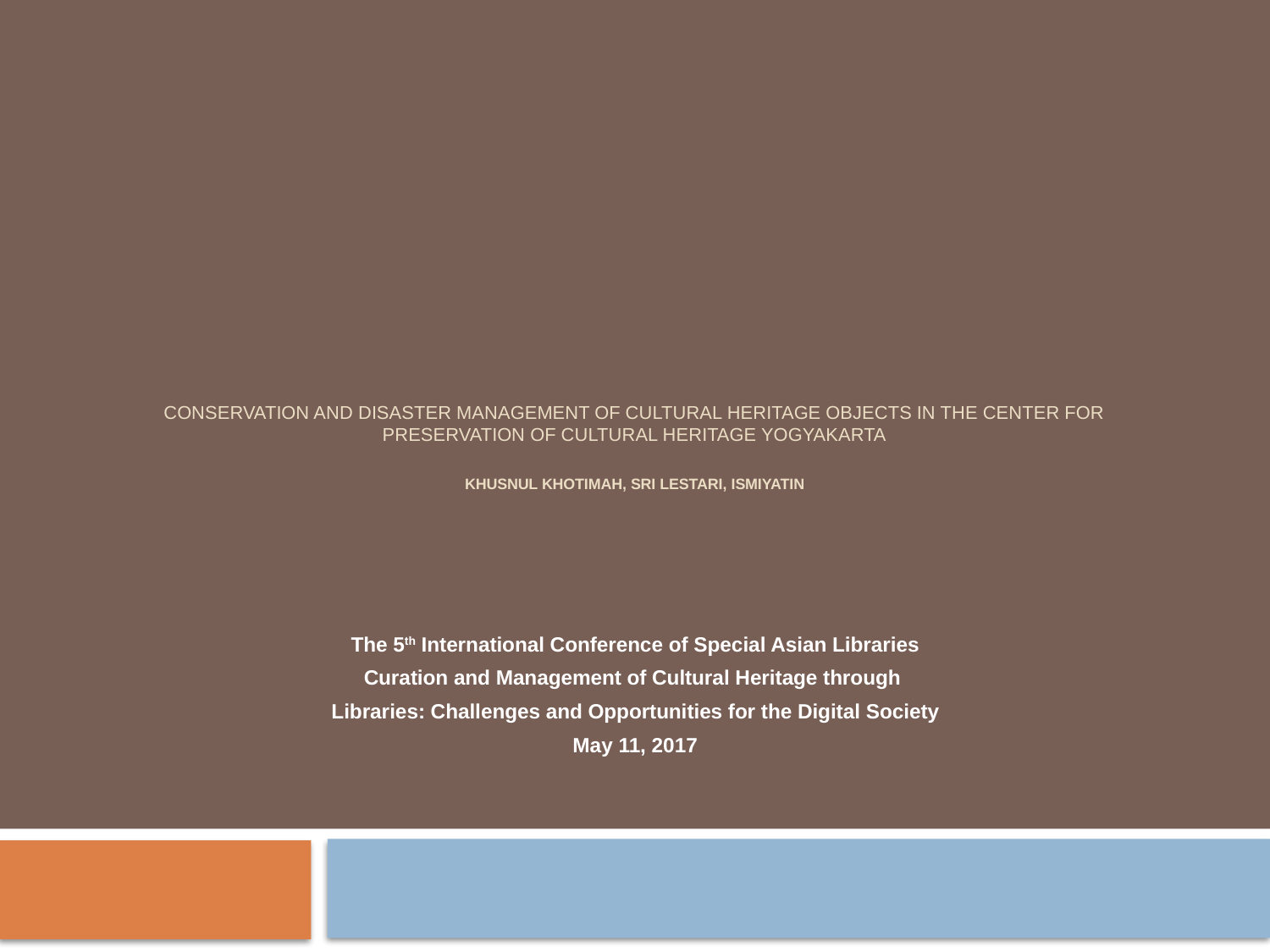

# CONSERVATION AND DISASTER MANAGEMENT OF CULTURAL HERITAGE OBJECTS IN THE CENTER FOR PRESERVATION OF CULTURAL HERITAGE YOGYAKARTA Khusnul Khotimah, Sri Lestari, Ismiyatin

The 5th International Conference of Special Asian Libraries
Curation and Management of Cultural Heritage through
Libraries: Challenges and Opportunities for the Digital Society
May 11, 2017